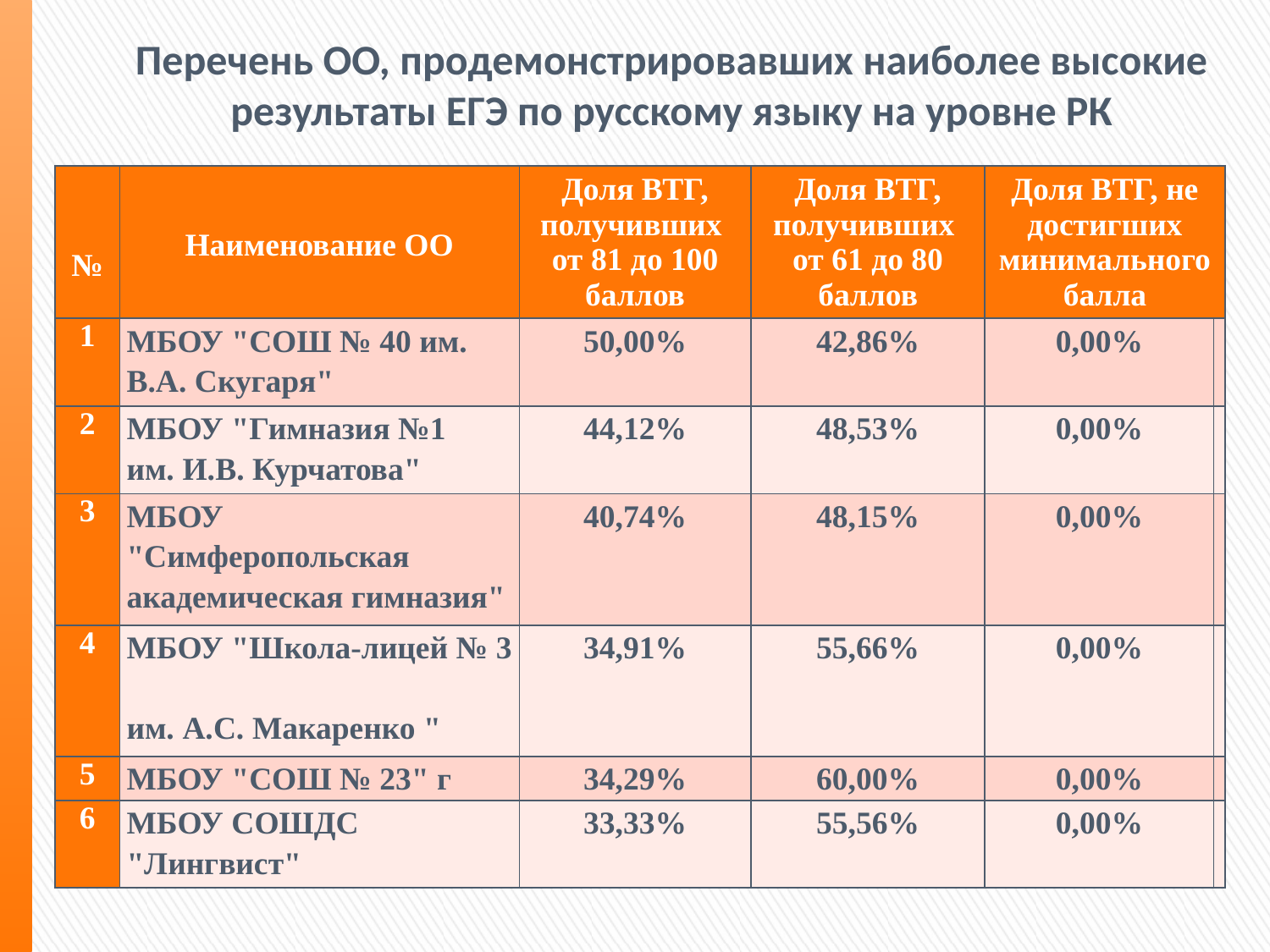

Перечень ОО, продемонстрировавших наиболее высокие результаты ЕГЭ по русскому языку на уровне РК
| № | Наименование ОО | Доля ВТГ, получивших от 81 до 100 баллов | Доля ВТГ, получивших от 61 до 80 баллов | Доля ВТГ, не достигших минимального балла |  |
| --- | --- | --- | --- | --- | --- |
| 1 | МБОУ "СОШ № 40 им. В.А. Скугаря" | 50,00% | 42,86% | 0,00% |  |
| 2 | МБОУ "Гимназия №1 им. И.В. Курчатова" | 44,12% | 48,53% | 0,00% |  |
| 3 | МБОУ "Симферопольская академическая гимназия" | 40,74% | 48,15% | 0,00% |  |
| 4 | МБОУ "Школа-лицей № 3 им. А.С. Макаренко " | 34,91% | 55,66% | 0,00% |  |
| 5 | МБОУ "СОШ № 23" г | 34,29% | 60,00% | 0,00% |  |
| 6 | МБОУ СОШДС "Лингвист" | 33,33% | 55,56% | 0,00% |  |